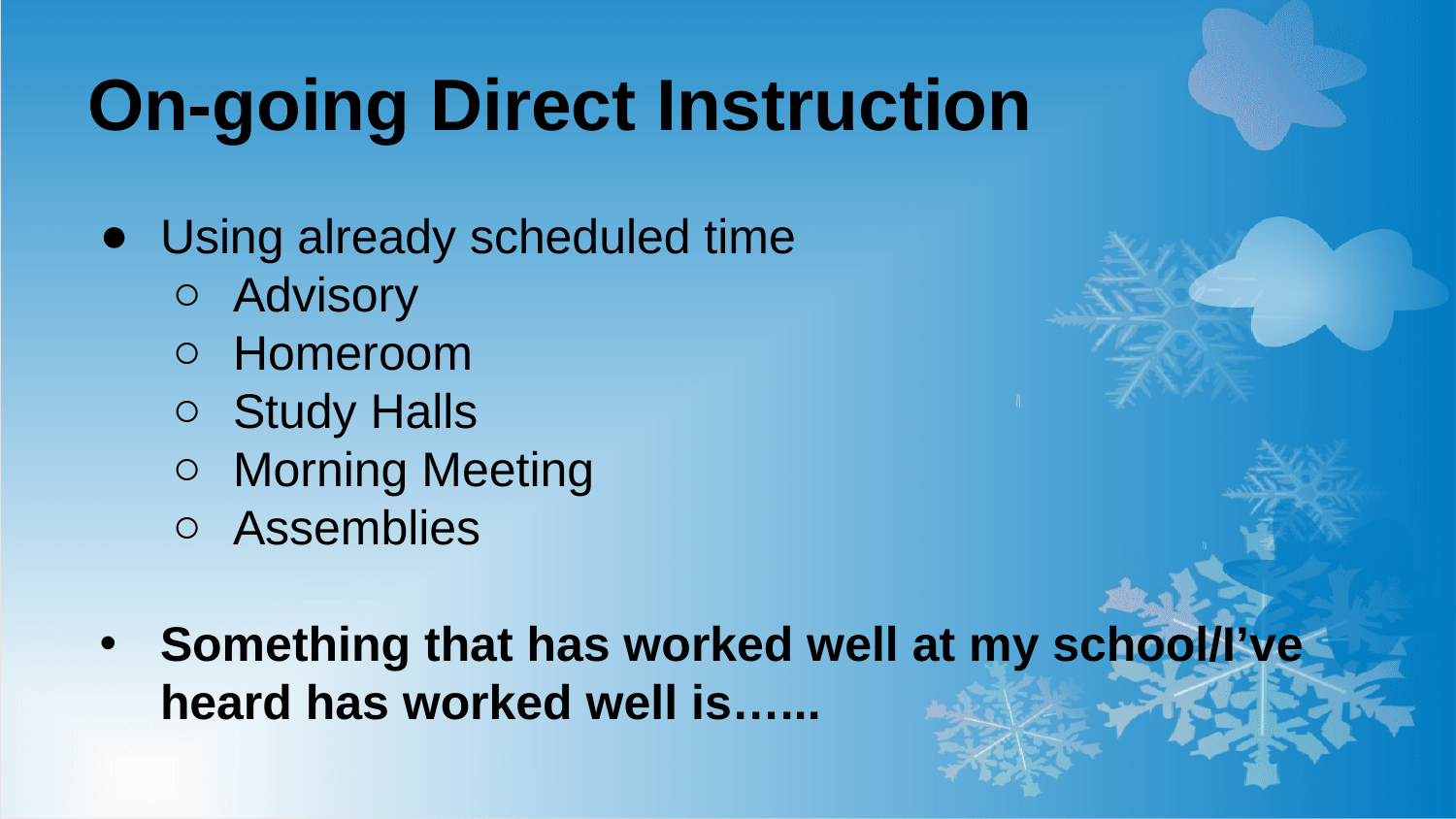

# On-going Direct Instruction
Using already scheduled time
Advisory
Homeroom
Study Halls
Morning Meeting
Assemblies

Something that has worked well at my school/I’ve heard has worked well is…...